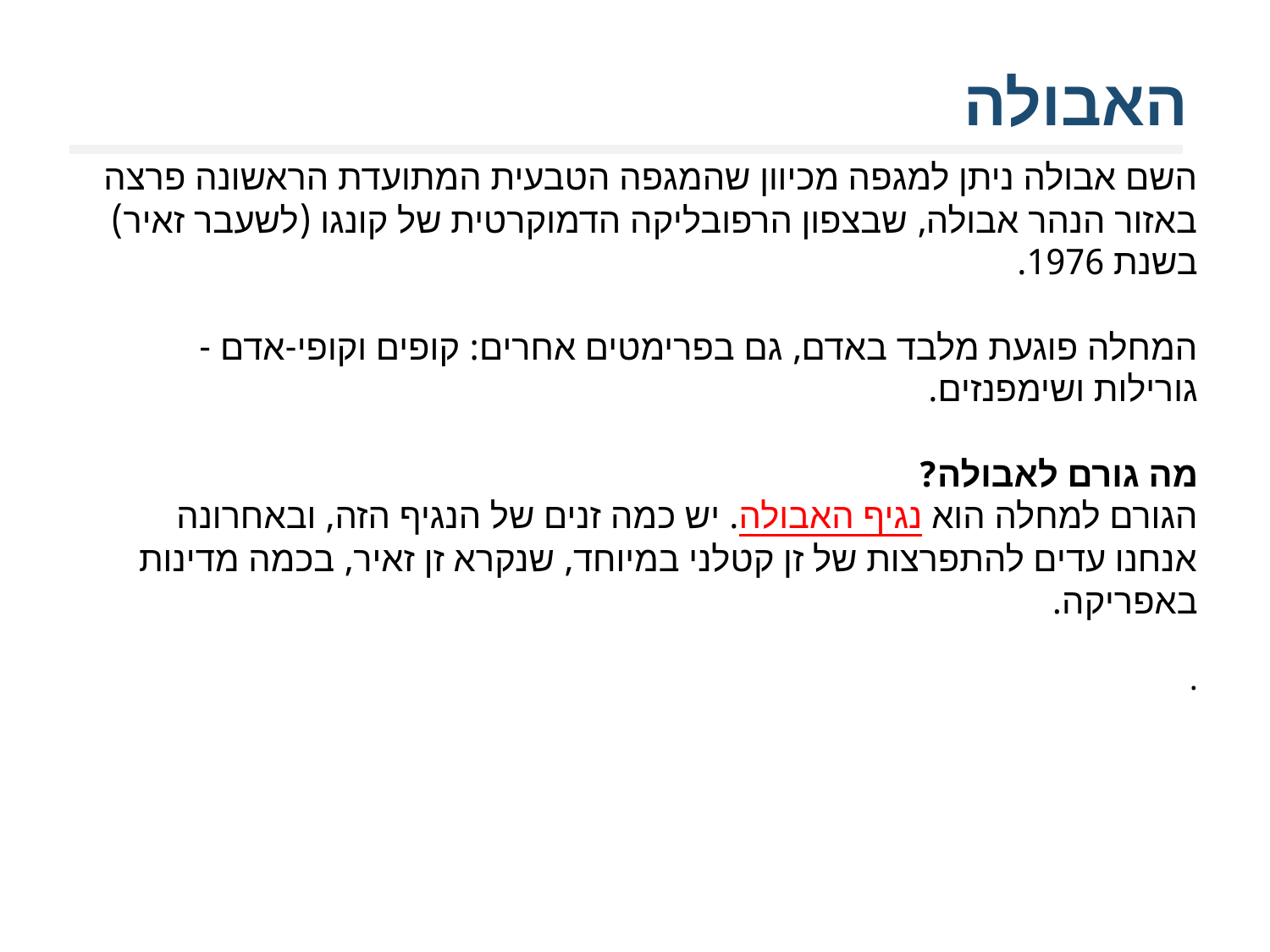

האבולה

השם אבולה ניתן למגפה מכיוון שהמגפה הטבעית המתועדת הראשונה פרצה באזור הנהר אבולה, שבצפון הרפובליקה הדמוקרטית של קונגו (לשעבר זאיר) בשנת 1976.

המחלה פוגעת מלבד באדם, גם בפרימטים אחרים: קופים וקופי-אדם - גורילות ושימפנזים.

מה גורם לאבולה?
הגורם למחלה הוא נגיף האבולה. יש כמה זנים של הנגיף הזה, ובאחרונה אנחנו עדים להתפרצות של זן קטלני במיוחד, שנקרא זן זאיר, בכמה מדינות באפריקה.

.